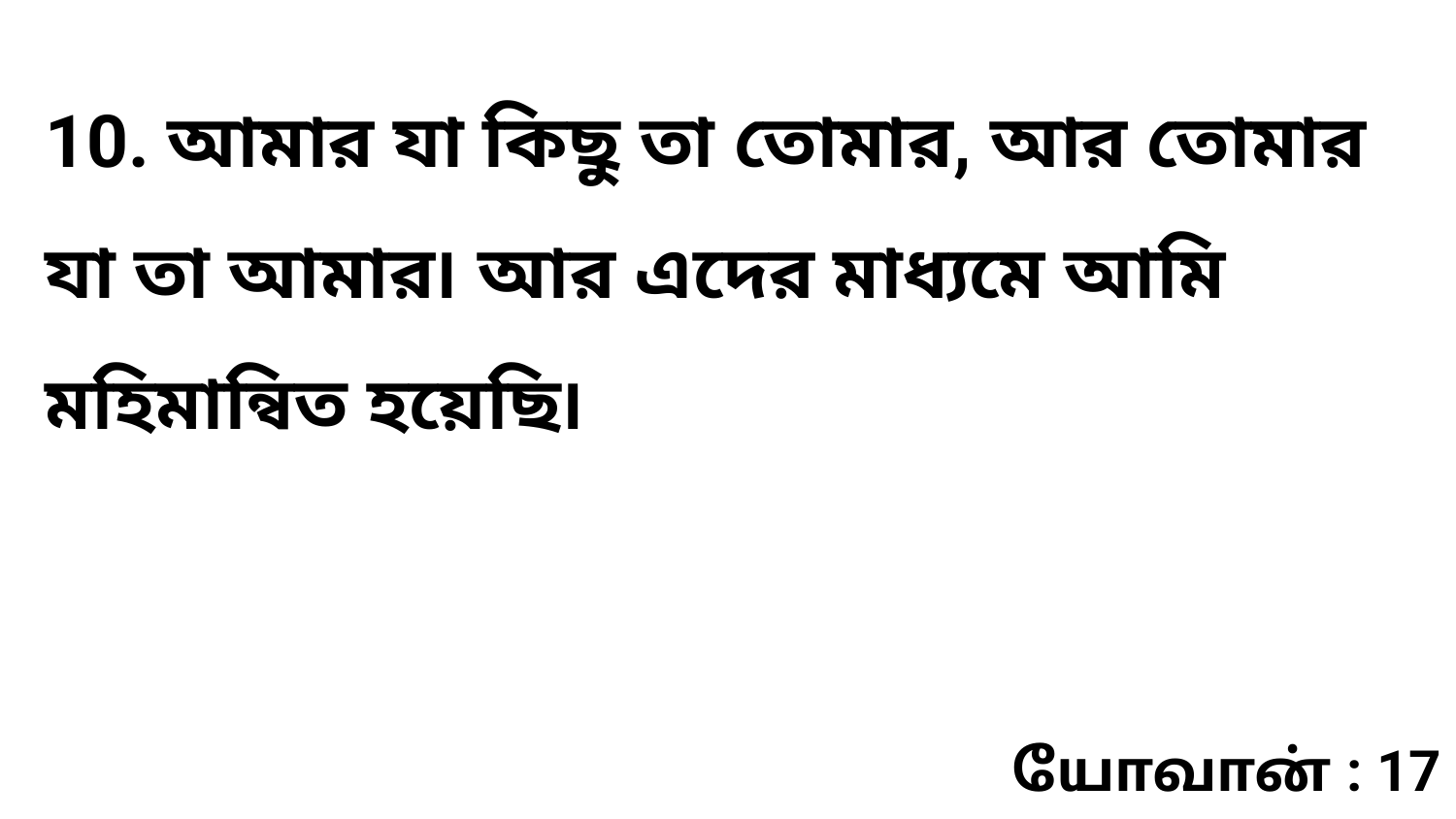

10. আমার যা কিছু তা তোমার, আর তোমার যা তা আমার৷ আর এদের মাধ্যমে আমি মহিমান্বিত হয়েছি৷
யோவான் : 17